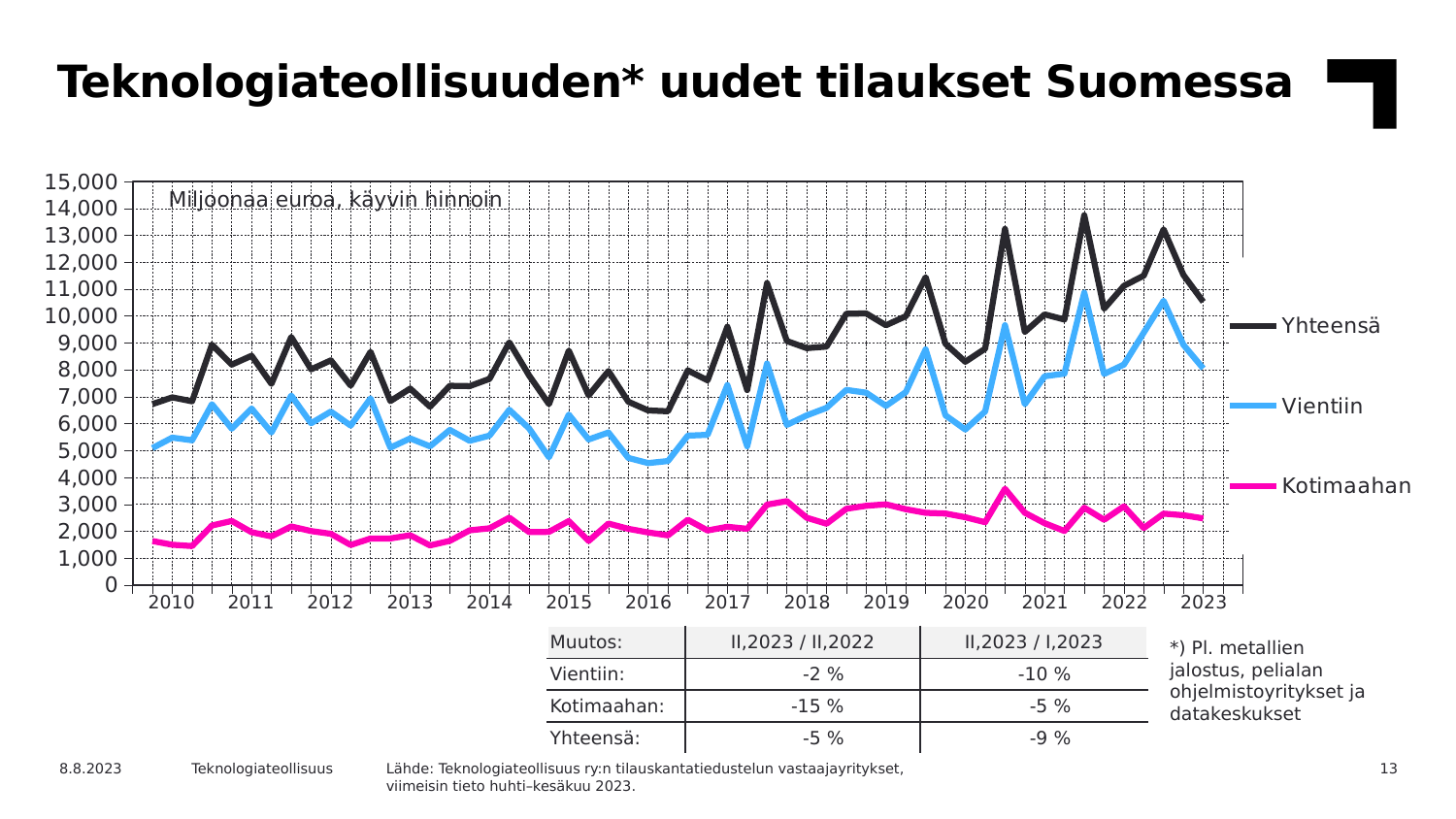

Teknologiateollisuuden* uudet tilaukset Suomessa

### Chart

| Category | Yhteensä | Vientiin | Kotimaahan |
|---|---|---|---|
| 2009,IV | None | None | None |
| 2010,I | 6727.113283724057 | 5090.416969092045 | 1636.6963146320109 |
|  | 6977.6587048998335 | 5478.442563577578 | 1499.216141322256 |
|  | 6830.3727361626 | 5381.565867138908 | 1448.8068690236914 |
|  | 8937.173872252464 | 6723.42128821018 | 2213.752584042284 |
| 2011,I | 8194.627711966925 | 5812.734366970016 | 2381.893344996909 |
|  | 8524.827410572181 | 6559.85786196481 | 1964.9695486073715 |
|  | 7480.106822448508 | 5671.156450345471 | 1808.9503721030364 |
|  | 9221.296685946158 | 7043.211812602694 | 2178.0848733434627 |
| 2012,I | 8020.08023505926 | 6012.85246418151 | 2007.2277708777506 |
|  | 8352.996459902135 | 6447.725492483567 | 1905.270967418568 |
|  | 7415.48636964065 | 5926.658528075741 | 1488.8278415649088 |
|  | 8670.026518242918 | 6940.014071603915 | 1730.0124466390032 |
| 2013,I | 6839.7321158105815 | 5106.604840455191 | 1733.1272753553903 |
|  | 7303.226507076869 | 5450.752221626093 | 1852.4742854507756 |
|  | 6627.8971396776515 | 5155.265322248554 | 1472.6318174290975 |
|  | 7408.357216149893 | 5766.122836977951 | 1642.234379171942 |
| 2014,I | 7395.978481744143 | 5361.391169437008 | 2034.5873123071356 |
|  | 7665.927861557269 | 5555.6973765432 | 2110.230485014069 |
|  | 9019.699554076113 | 6513.566134400065 | 2506.133419676049 |
|  | 7789.425107034633 | 5820.157055662058 | 1969.268051372574 |
| 2015,I | 6726.84032986985 | 4748.314248999267 | 1978.5260808705839 |
|  | 8714.322953761313 | 6335.4808877125715 | 2378.8420660487423 |
|  | 7049.929187297663 | 5410.485601369684 | 1639.4435859279788 |
|  | 7955.674422286249 | 5669.501687861189 | 2286.17273442506 |
| 2016,I | 6815.61058789608 | 4724.955513504624 | 2090.655074391456 |
|  | 6490.42788846621 | 4533.929475767563 | 1956.4984126986465 |
|  | 6458.923317199111 | 4610.301016134549 | 1848.6223010645622 |
|  | 7981.212819248518 | 5554.342733845942 | 2426.870085402576 |
| 2017,I | 7609.945876170257 | 5582.223321506049 | 2027.722554664208 |
|  | 9602.379687863939 | 7436.281030457274 | 2166.098657406664 |
|  | 7249.342760477889 | 5158.125061262755 | 2091.2176992151344 |
|  | 11225.215262023383 | 8235.47390859304 | 2989.741353430344 |
| 2018,I | 9071.381712765635 | 5952.378997592233 | 3119.002715173402 |
|  | 8806.717059493525 | 6304.401706793969 | 2502.3153526995557 |
|  | 8865.958150345085 | 6586.716183387422 | 2279.2419669576625 |
|  | 10088.511102263104 | 7255.222893433715 | 2833.288208829389 |
| 2019,I | 10095.237716554737 | 7149.740980450211 | 2945.4967361045246 |
|  | 9658.236189775304 | 6658.161920966392 | 3000.074268808912 |
|  | 9993.927512502185 | 7174.196057279065 | 2819.731455223119 |
|  | 11444.292611893501 | 8760.125806902925 | 2684.1668049905766 |
| 2020,I | 8967.756411114426 | 6308.165295750611 | 2659.591115363814 |
|  | 8301.581809676829 | 5781.963736624428 | 2519.6180730524006 |
|  | 8786.572940187596 | 6451.840102356258 | 2334.7328378313373 |
|  | 13237.439006470539 | 9660.053214286669 | 3577.38579218387 |
| 2021,I | 9411.2248252393 | 6725.576916099954 | 2685.6479091393453 |
|  | 10062.240706255052 | 7762.905468198355 | 2299.3352380566967 |
|  | 9869.442749680133 | 7860.638386136417 | 2008.8043635437157 |
|  | 13745.9437437518 | 10870.825977135264 | 2875.1177666165368 |
| 2022,I | 10273.841365525008 | 7846.929901929787 | 2426.91146359522 |
|  | 11121.790234810367 | 8196.82220507172 | 2924.9680297386467 |
|  | 11501.88169220397 | 9381.852259140294 | 2120.0294330636743 |
|  | 13221.800242694877 | 10565.980046465073 | 2655.8201962298053 |
| 2023,I | 11527.786375399484 | 8932.129426528785 | 2595.656948870699 |
Miljoonaa euroa, käyvin hinnoin
| 2010 | 2011 | 2012 | 2013 | 2014 | 2015 | 2016 | 2017 | 2018 | 2019 | 2020 | 2021 | 2022 | 2023 |
| --- | --- | --- | --- | --- | --- | --- | --- | --- | --- | --- | --- | --- | --- |
| Muutos: | II,2023 / II,2022 | II,2023 / I,2023 |
| --- | --- | --- |
| Vientiin: | -2 % | -10 % |
| Kotimaahan: | -15 % | -5 % |
| Yhteensä: | -5 % | -9 % |
*) Pl. metallien jalostus, pelialan ohjelmistoyritykset ja datakeskukset
Lähde: Teknologiateollisuus ry:n tilauskantatiedustelun vastaajayritykset,
viimeisin tieto huhti–kesäkuu 2023.
8.8.2023
Teknologiateollisuus
13